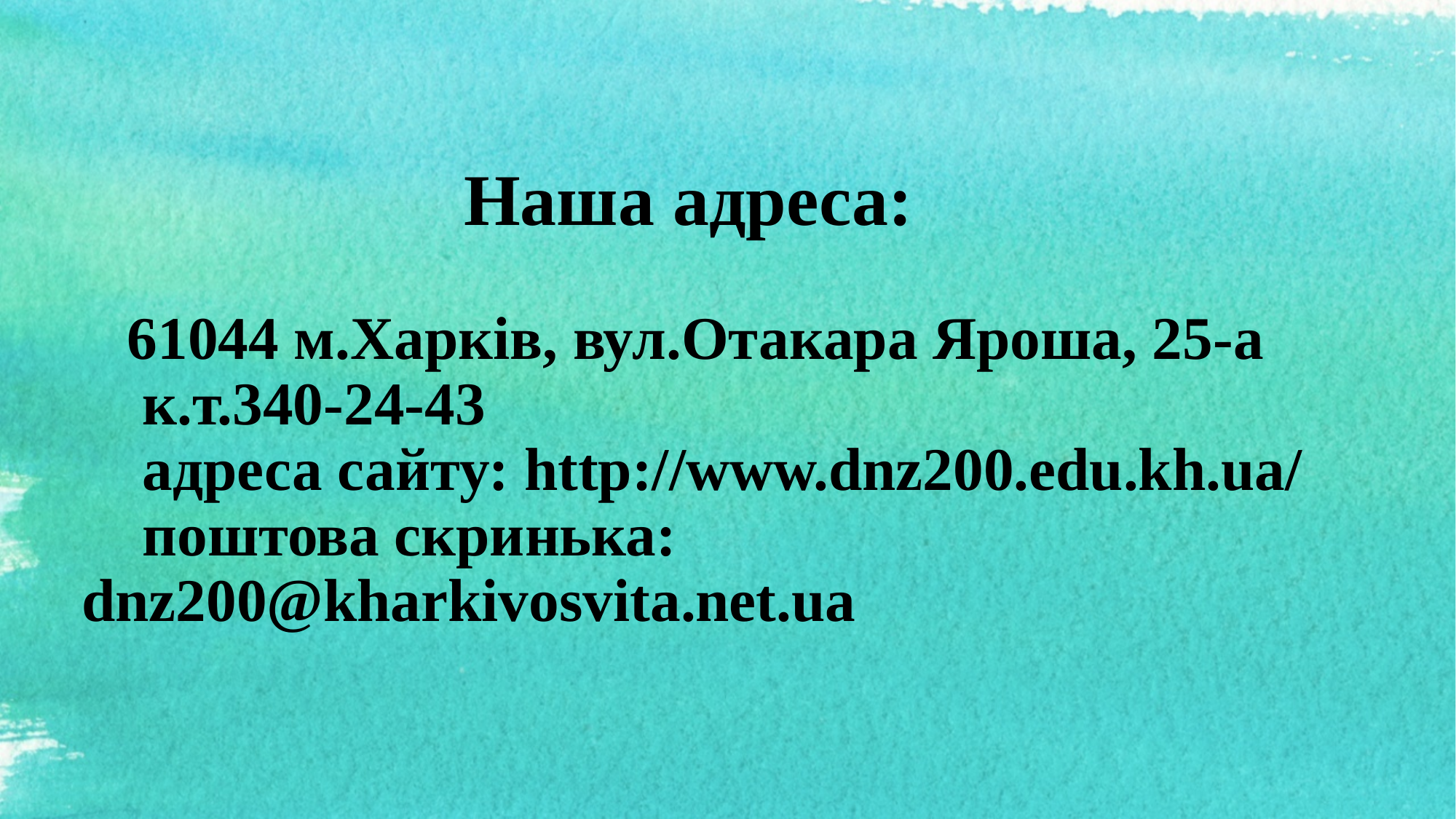

# Наша адреса: 61044 м.Харків, вул.Отакара Яроша, 25-а к.т.340-24-43 адреса сайту: http://www.dnz200.edu.kh.ua/ поштова скринька: dnz200@kharkivosvita.net.ua